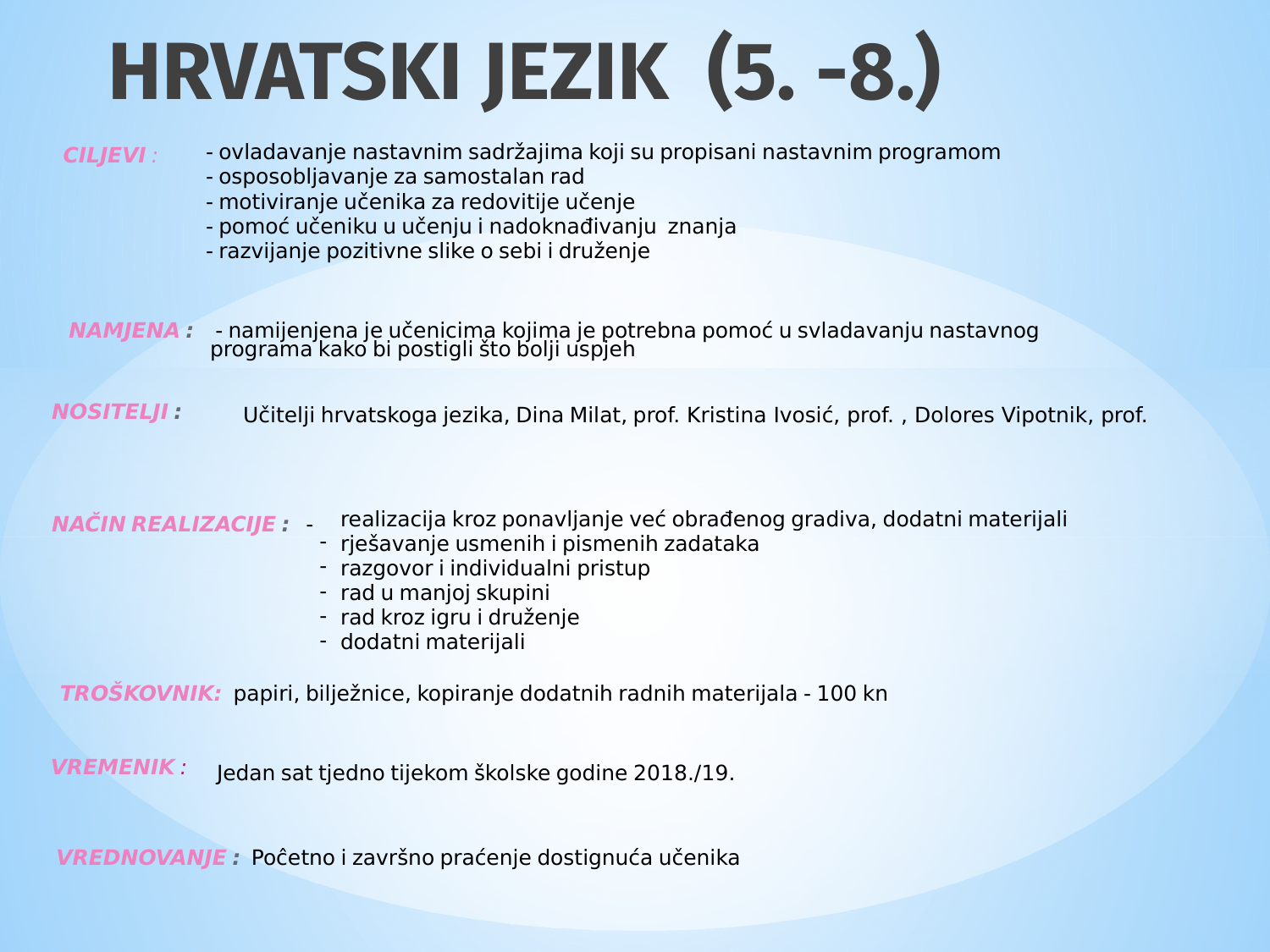

HRVATSKI JEZIK  (5. -8.)
- ovladavanje nastavnim sadržajima koji su propisani nastavnim programom
- osposobljavanje za samostalan rad
- motiviranje učenika za redovitije učenje
- pomoć učeniku u učenju i nadoknađivanju  znanja
- razvijanje pozitivne slike o sebi i druženje
CILJEVI :
NAMJENA :    - namijenjena je učenicima kojima je potrebna pomoć u svladavanju nastavnog
	programa kako bi postigli što bolji uspjeh
NOSITELJI :
Učitelji hrvatskoga jezika, Dina Milat, prof. Kristina Ivosić, prof. , Dolores Vipotnik, prof.
NAČIN REALIZACIJE :   -
	-
	-
	-
	-
	-
realizacija kroz ponavljanje već obrađenog gradiva, dodatni materijali
rješavanje usmenih i pismenih zadataka
razgovor i individualni pristup
rad u manjoj skupini
rad kroz igru i druženje
dodatni materijali
TROŠKOVNIK:  papiri, bilježnice, kopiranje dodatnih radnih materijala - 100 kn
VREMENIK :
Jedan sat tjedno tijekom školske godine 2018./19.
VREDNOVANJE :  Poĉetno i završno praćenje dostignuća učenika